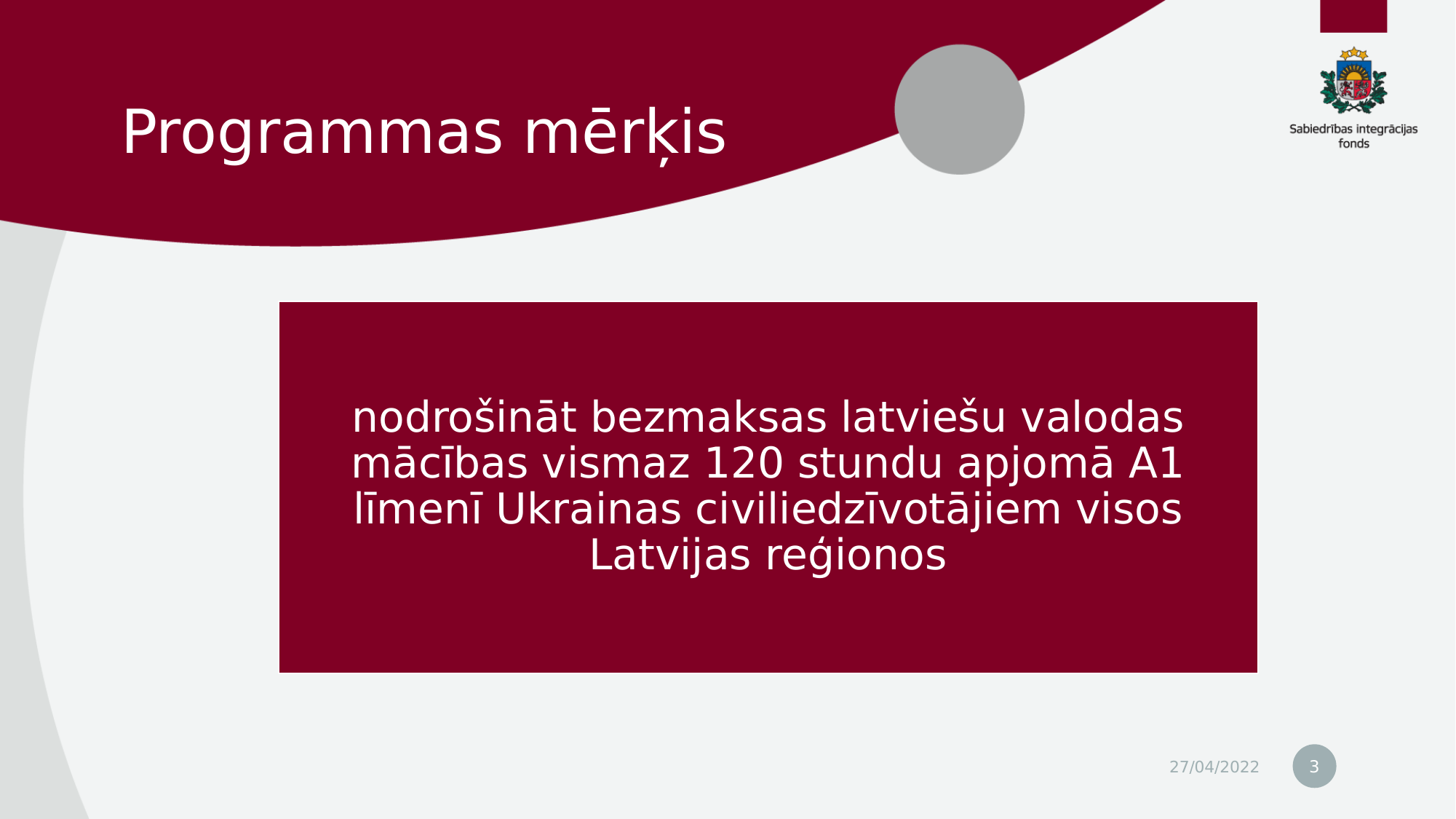

# Programmas mērķis
nodrošināt bezmaksas latviešu valodas mācības vismaz 120 stundu apjomā A1 līmenī Ukrainas civiliedzīvotājiem visos Latvijas reģionos
3
27/04/2022